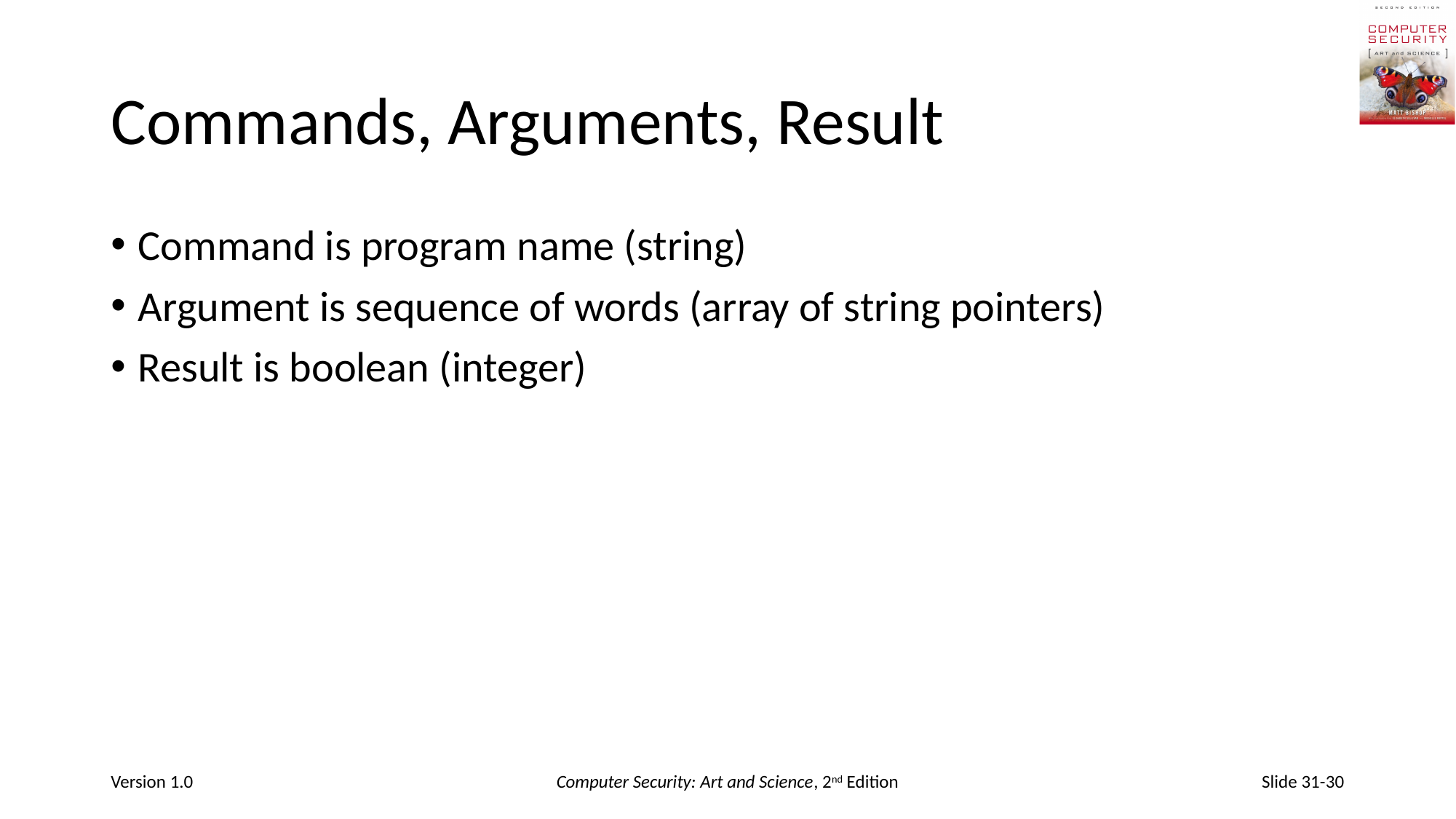

# Commands, Arguments, Result
Command is program name (string)
Argument is sequence of words (array of string pointers)
Result is boolean (integer)
Version 1.0
Computer Security: Art and Science, 2nd Edition
Slide 31-30